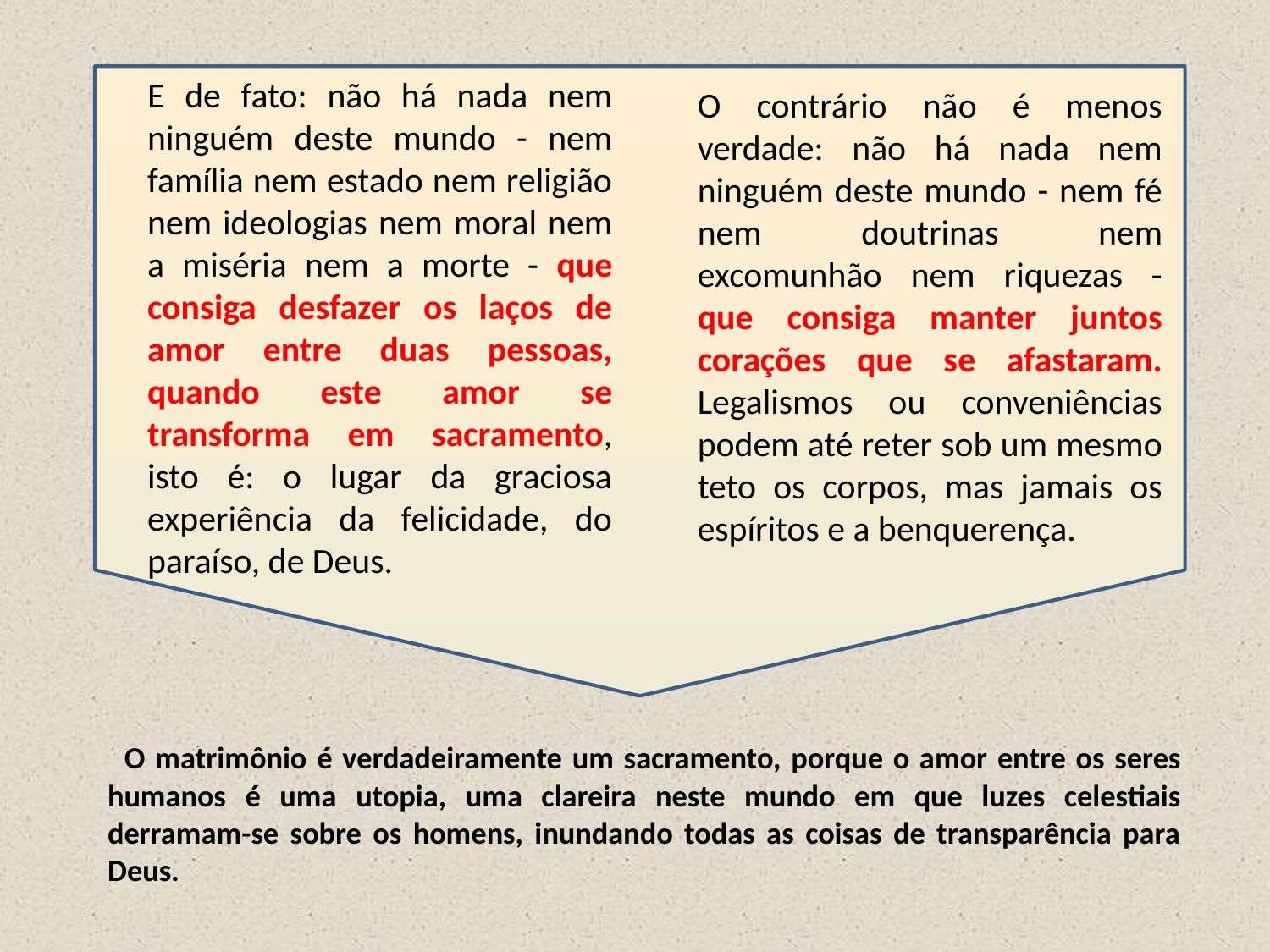

E de fato: não há nada nem ninguém deste mundo - nem família nem estado nem religião nem ideologias nem moral nem a miséria nem a morte - que consiga desfazer os laços de amor entre duas pessoas, quando este amor se transforma em sacramento, isto é: o lugar da graciosa experiência da felicidade, do paraíso, de Deus.
O contrário não é menos verdade: não há nada nem ninguém deste mundo - nem fé nem doutrinas nem excomunhão nem riquezas - que consiga manter juntos corações que se afastaram. Legalismos ou conveniências podem até reter sob um mesmo teto os corpos, mas jamais os espíritos e a benquerença.
     O matrimônio é verdadeiramente um sacramento, porque o amor entre os seres humanos é uma utopia, uma clareira neste mundo em que luzes celestiais derramam-se sobre os homens, inundando todas as coisas de transparência para Deus.